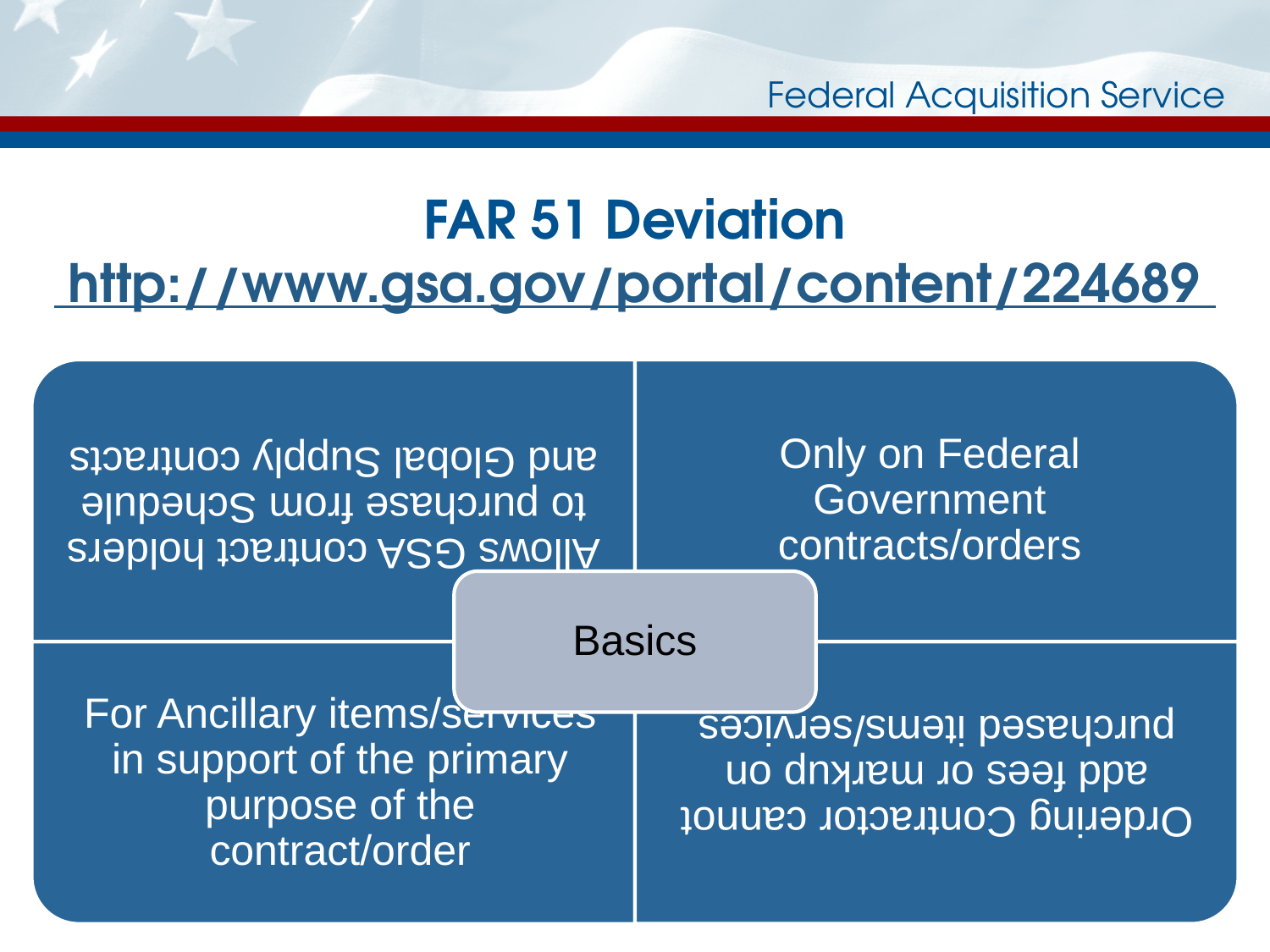

# FAR 51 Deviation http://www.gsa.gov/portal/content/224689
Allows GSA contract holders to purchase from Schedule and Global Supply contracts
Only on Federal Government contracts/orders
For Ancillary items/services in support of the primary purpose of the contract/order
Ordering Contractor cannot add fees or markup on purchased items/services
Basics